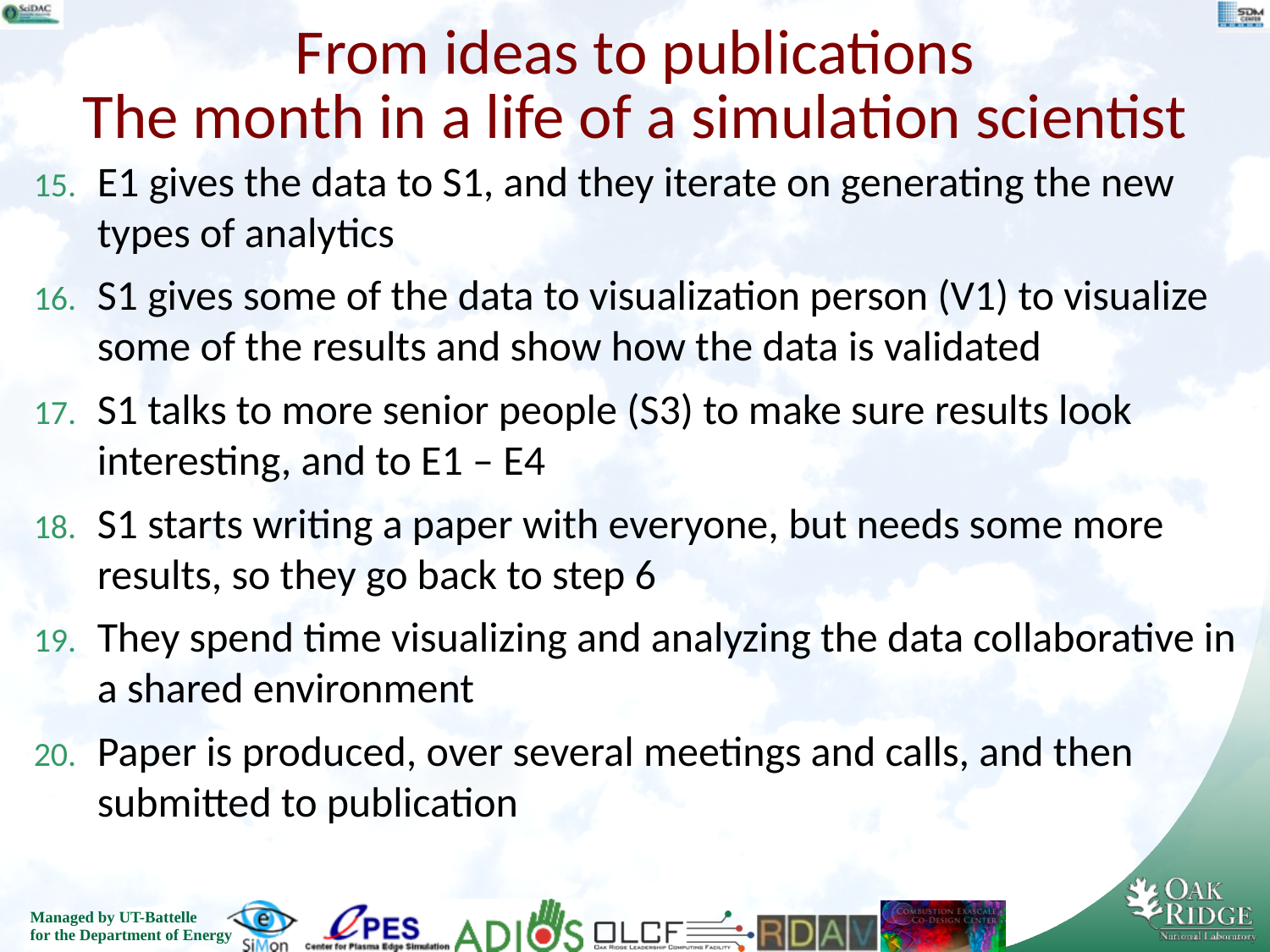

# From ideas to publications The month in a life of a simulation scientist
E1 gives the data to S1, and they iterate on generating the new types of analytics
S1 gives some of the data to visualization person (V1) to visualize some of the results and show how the data is validated
S1 talks to more senior people (S3) to make sure results look interesting, and to E1 – E4
S1 starts writing a paper with everyone, but needs some more results, so they go back to step 6
They spend time visualizing and analyzing the data collaborative in a shared environment
Paper is produced, over several meetings and calls, and then submitted to publication